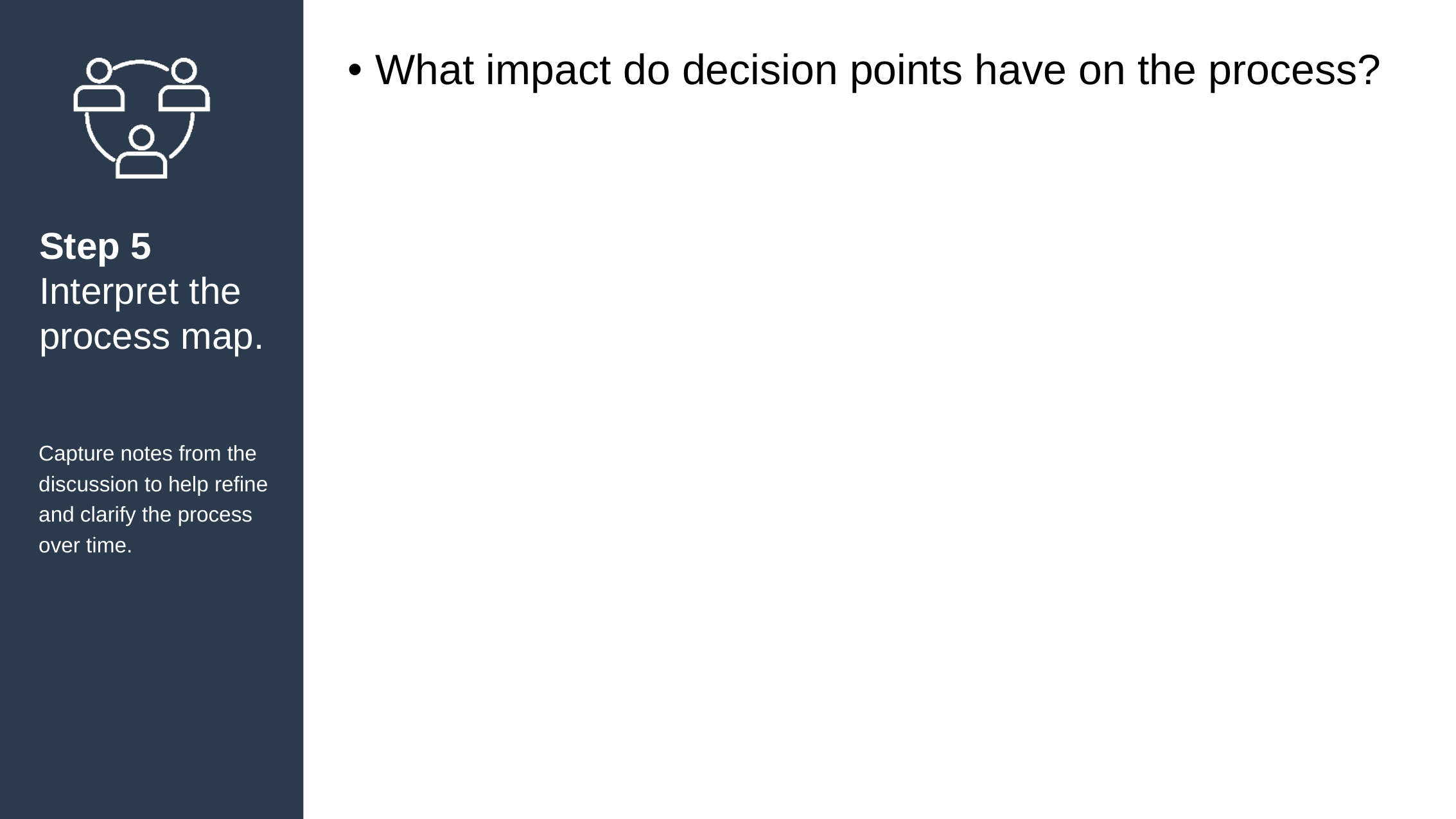

What impact do decision points have on the process?